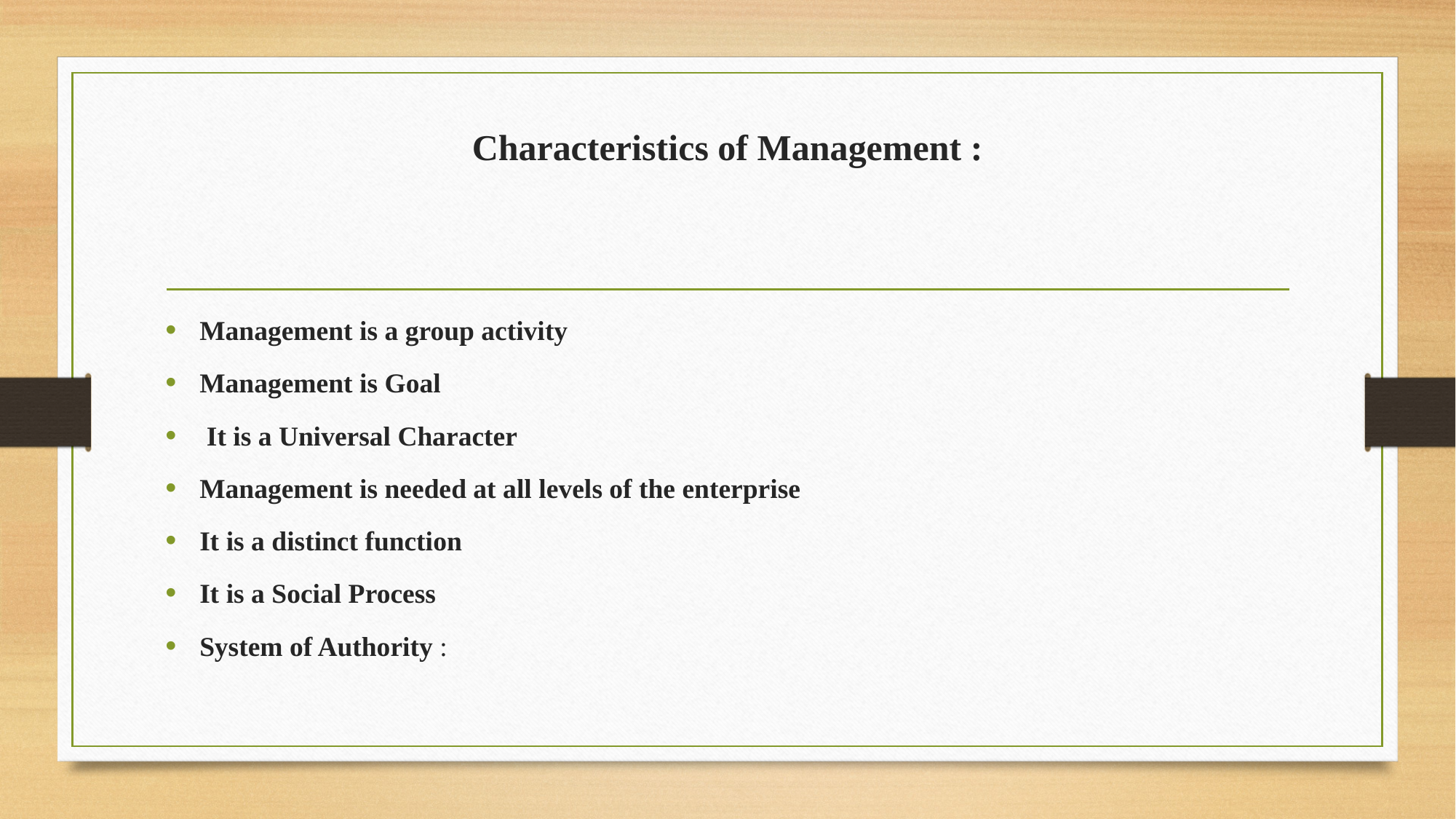

# Characteristics of Management :
Management is a group activity
Management is Goal
 It is a Universal Character
Management is needed at all levels of the enterprise
It is a distinct function
It is a Social Process
System of Authority :